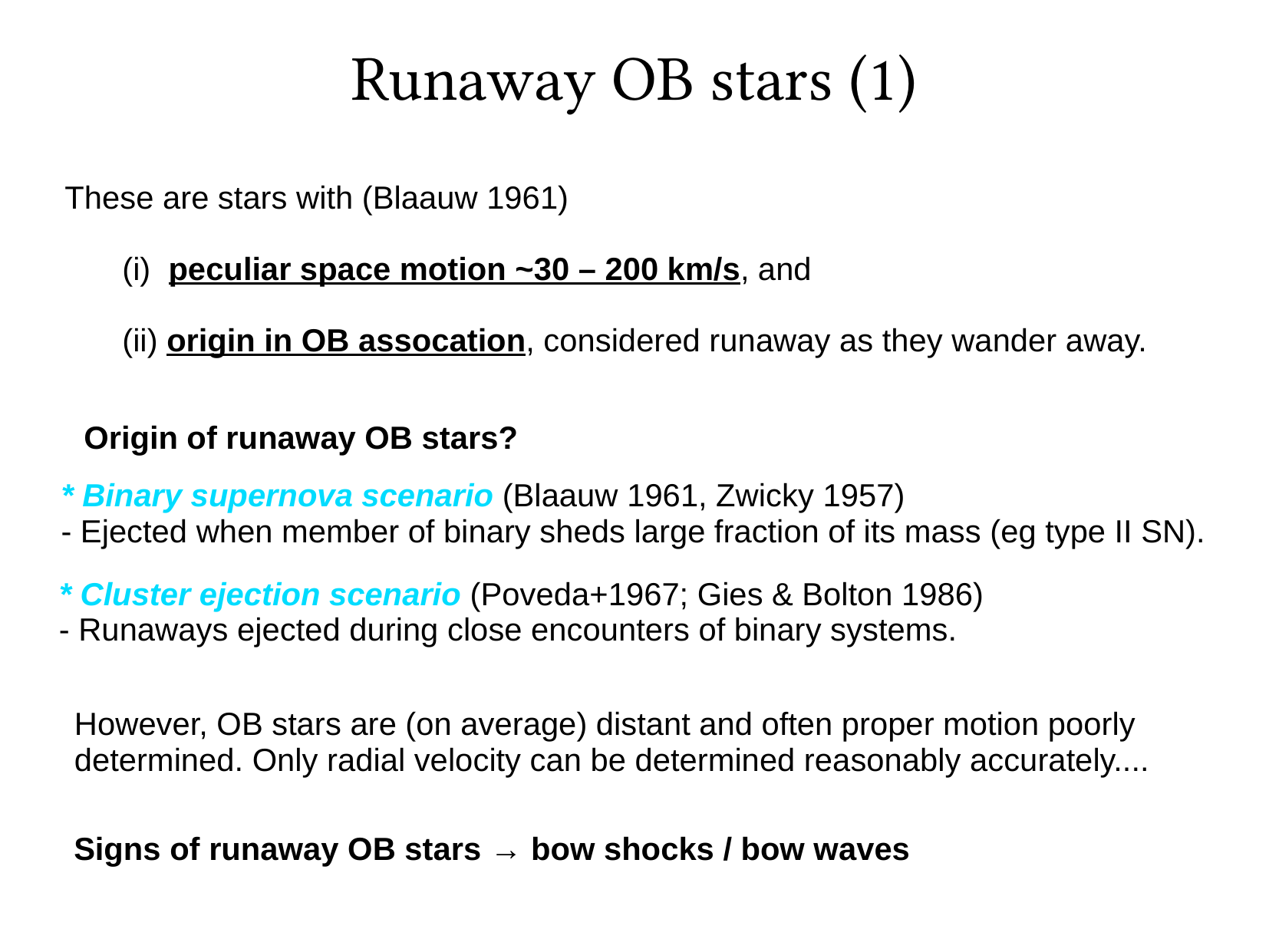

Runaway OB stars (1)
These are stars with (Blaauw 1961)

	(i)  peculiar space motion ~30 – 200 km/s, and

	(ii) origin in OB assocation, considered runaway as they wander away.
Origin of runaway OB stars?
* Binary supernova scenario (Blaauw 1961, Zwicky 1957)
- Ejected when member of binary sheds large fraction of its mass (eg type II SN).
* Cluster ejection scenario (Poveda+1967; Gies & Bolton 1986)
- Runaways ejected during close encounters of binary systems.
However, OB stars are (on average) distant and often proper motion poorly determined. Only radial velocity can be determined reasonably accurately....
Signs of runaway OB stars → bow shocks / bow waves